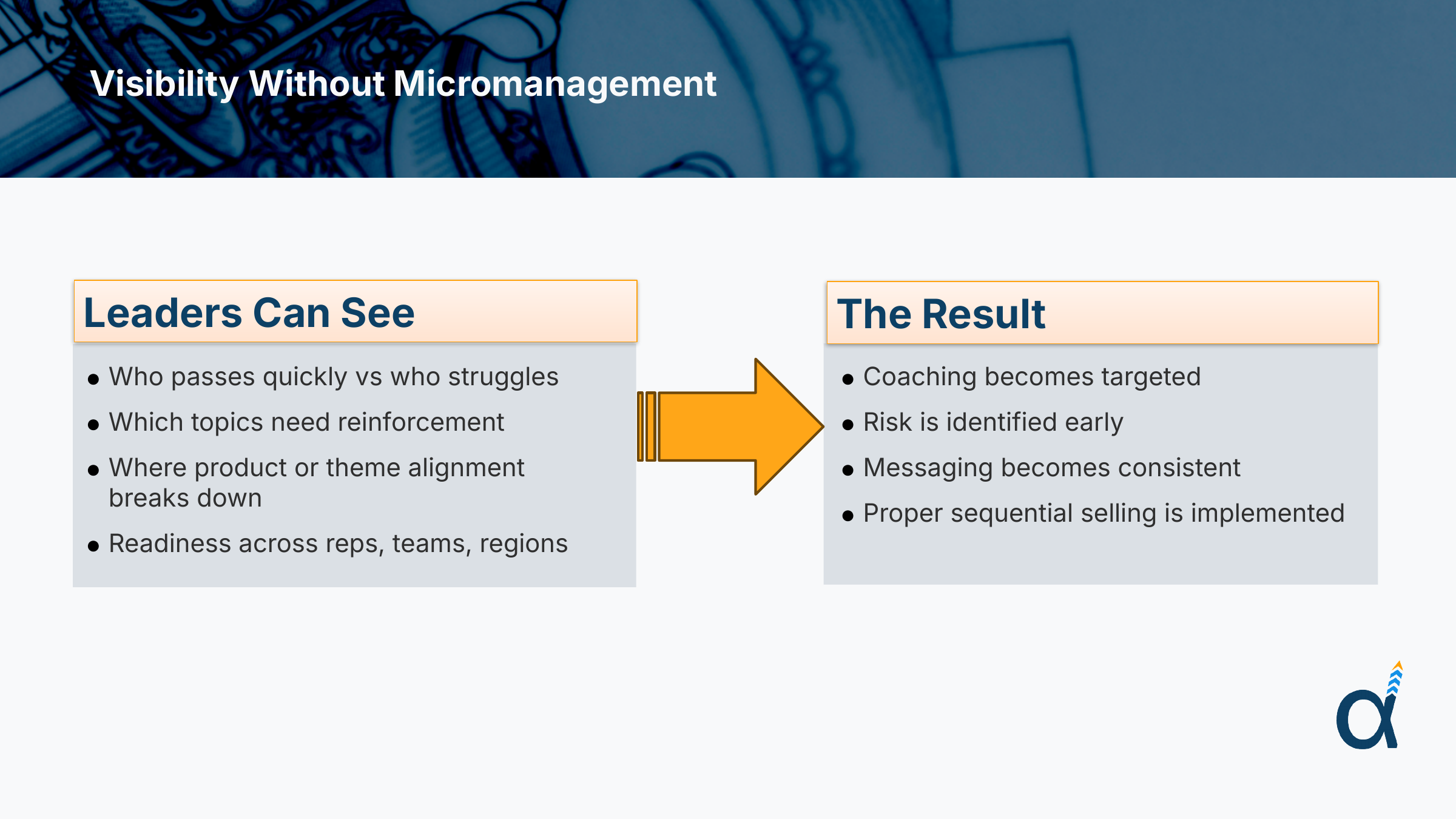

# Visibility Without Micromanagement
Leaders Can See
The Result

Who passes quickly vs who struggles
Which topics need reinforcement
Where product or theme alignment
breaks down
Readiness across reps, teams, regions

Coaching becomes targeted
Risk is identified early
Messaging becomes consistent
Proper sequential selling is implemented